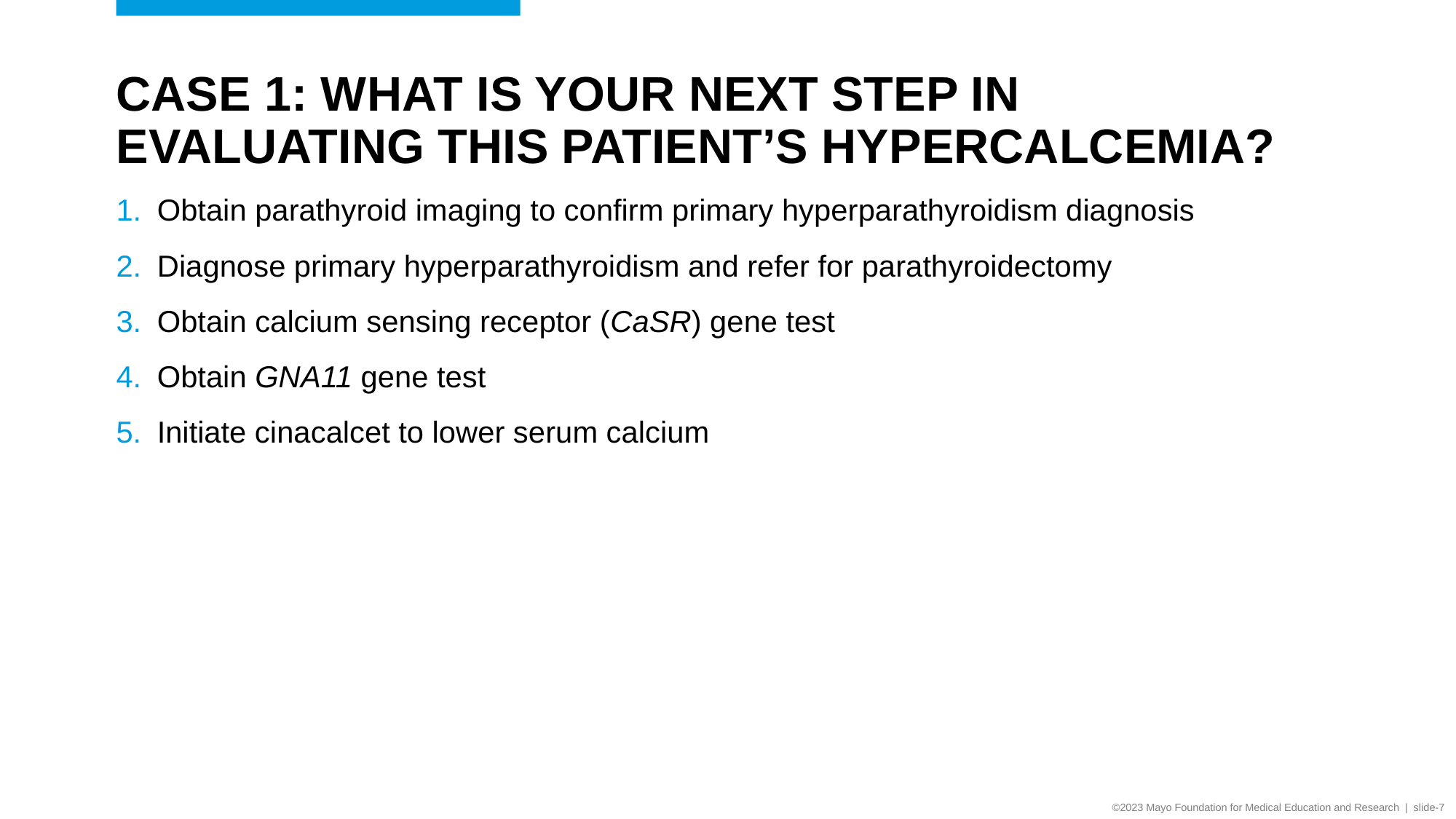

# Case 1: What is your next step in evaluating this patient’s hypercalcemia?
Obtain parathyroid imaging to confirm primary hyperparathyroidism diagnosis
Diagnose primary hyperparathyroidism and refer for parathyroidectomy
Obtain calcium sensing receptor (CaSR) gene test
Obtain GNA11 gene test
Initiate cinacalcet to lower serum calcium